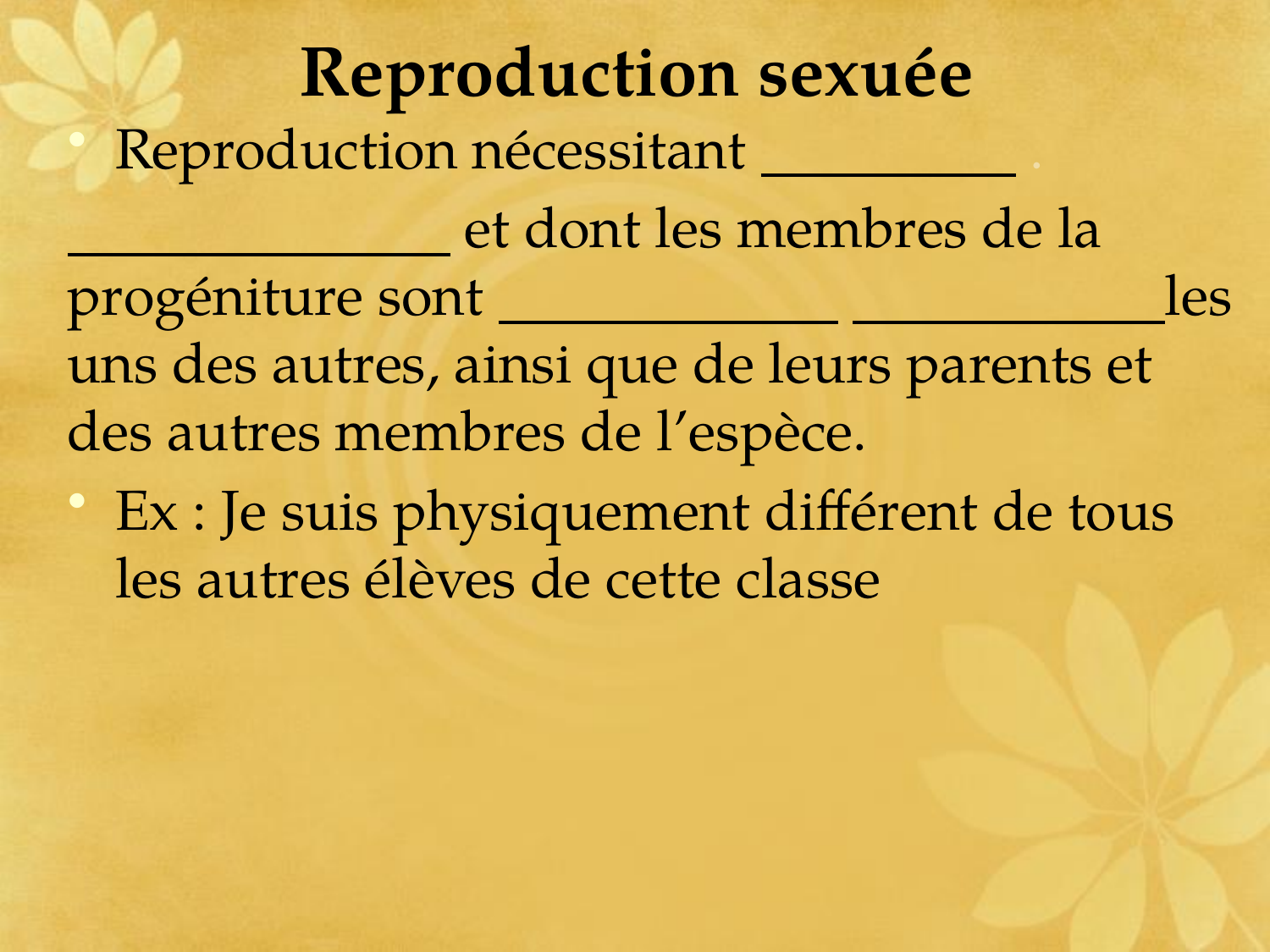

# Reproduction sexuée
Reproduction nécessitant                    .
                            et dont les membres de la progéniture sont                                                les uns des autres, ainsi que de leurs parents et des autres membres de l’espèce.
Ex : Je suis physiquement différent de tous les autres élèves de cette classe